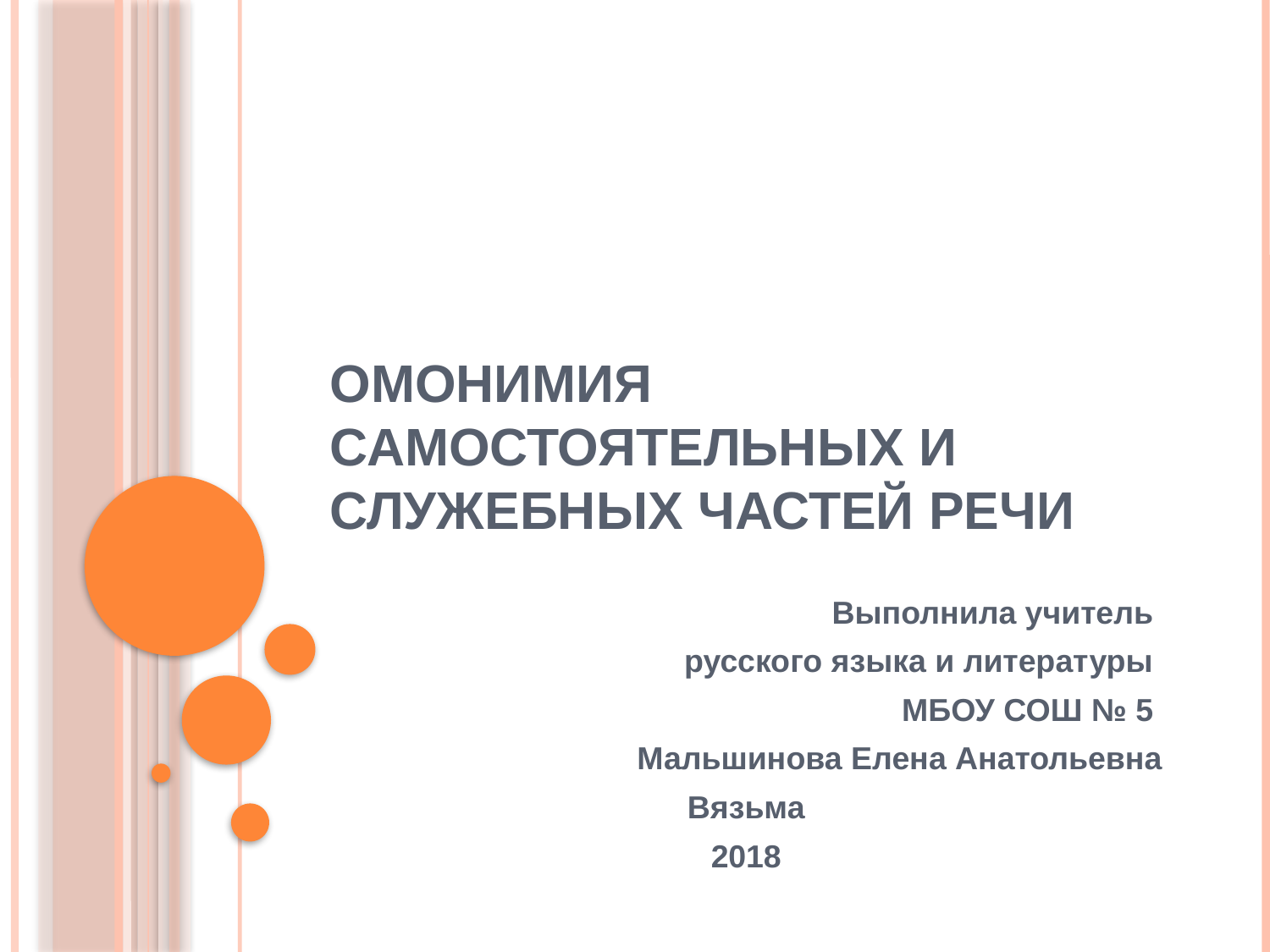

# Омонимия самостоятельных и служебных частей речи
Выполнила учитель
русского языка и литературы
МБОУ СОШ № 5
Мальшинова Елена Анатольевна
Вязьма
2018